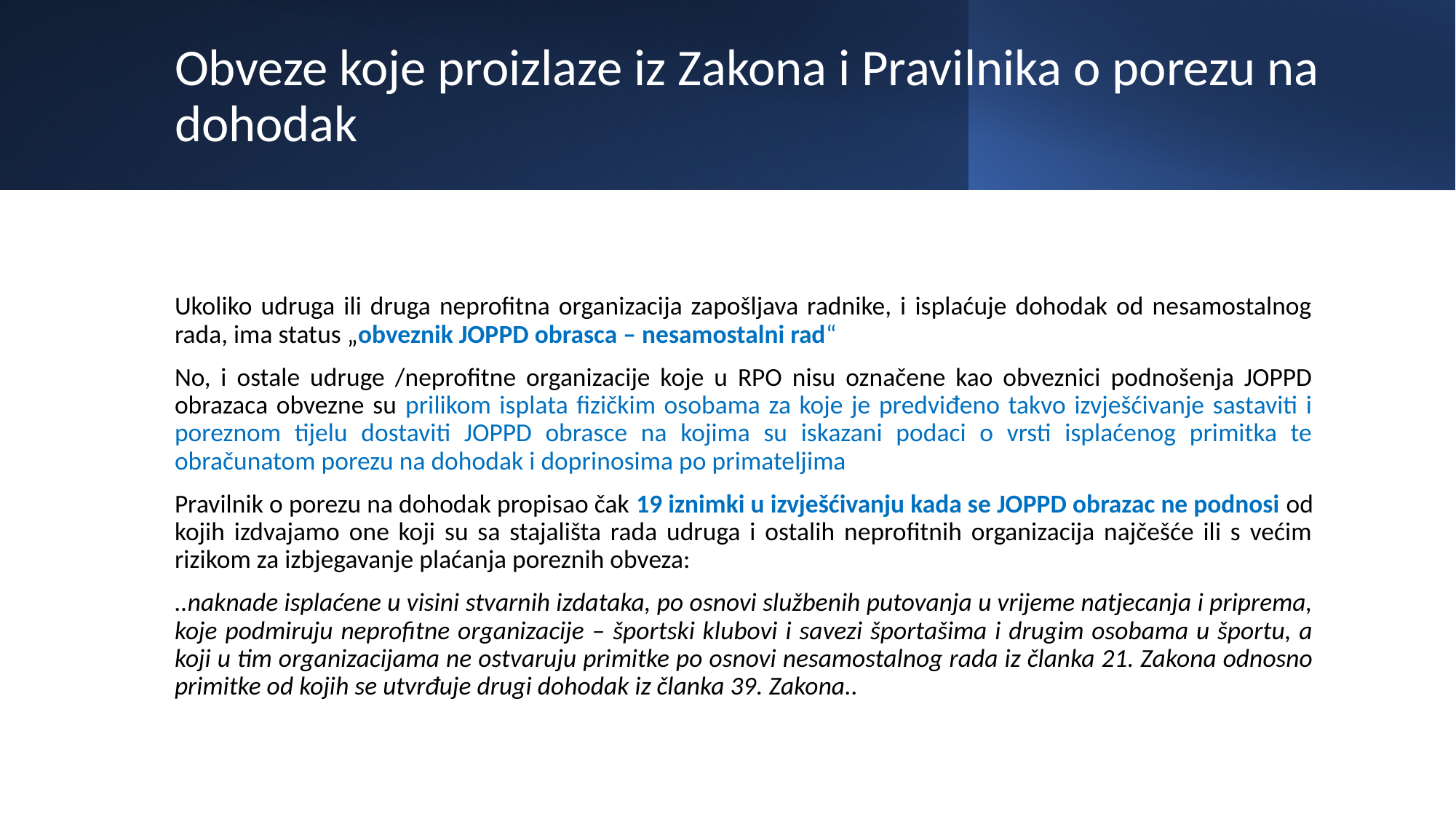

# Obveze koje proizlaze iz Zakona i Pravilnika o porezu na dohodak
Ukoliko udruga ili druga neprofitna organizacija zapošljava radnike, i isplaćuje dohodak od nesamostalnog rada, ima status „obveznik JOPPD obrasca – nesamostalni rad“
No, i ostale udruge /neprofitne organizacije koje u RPO nisu označene kao obveznici podnošenja JOPPD obrazaca obvezne su prilikom isplata fizičkim osobama za koje je predviđeno takvo izvješćivanje sastaviti i poreznom tijelu dostaviti JOPPD obrasce na kojima su iskazani podaci o vrsti isplaćenog primitka te obračunatom porezu na dohodak i doprinosima po primateljima
Pravilnik o porezu na dohodak propisao čak 19 iznimki u izvješćivanju kada se JOPPD obrazac ne podnosi od kojih izdvajamo one koji su sa stajališta rada udruga i ostalih neprofitnih organizacija najčešće ili s većim rizikom za izbjegavanje plaćanja poreznih obveza:
..naknade isplaćene u visini stvarnih izdataka, po osnovi službenih putovanja u vrijeme natjecanja i priprema, koje podmiruju neprofitne organizacije – športski klubovi i savezi športašima i drugim osobama u športu, a koji u tim organizacijama ne ostvaruju primitke po osnovi nesamostalnog rada iz članka 21. Zakona odnosno primitke od kojih se utvrđuje drugi dohodak iz članka 39. ​Zakona..